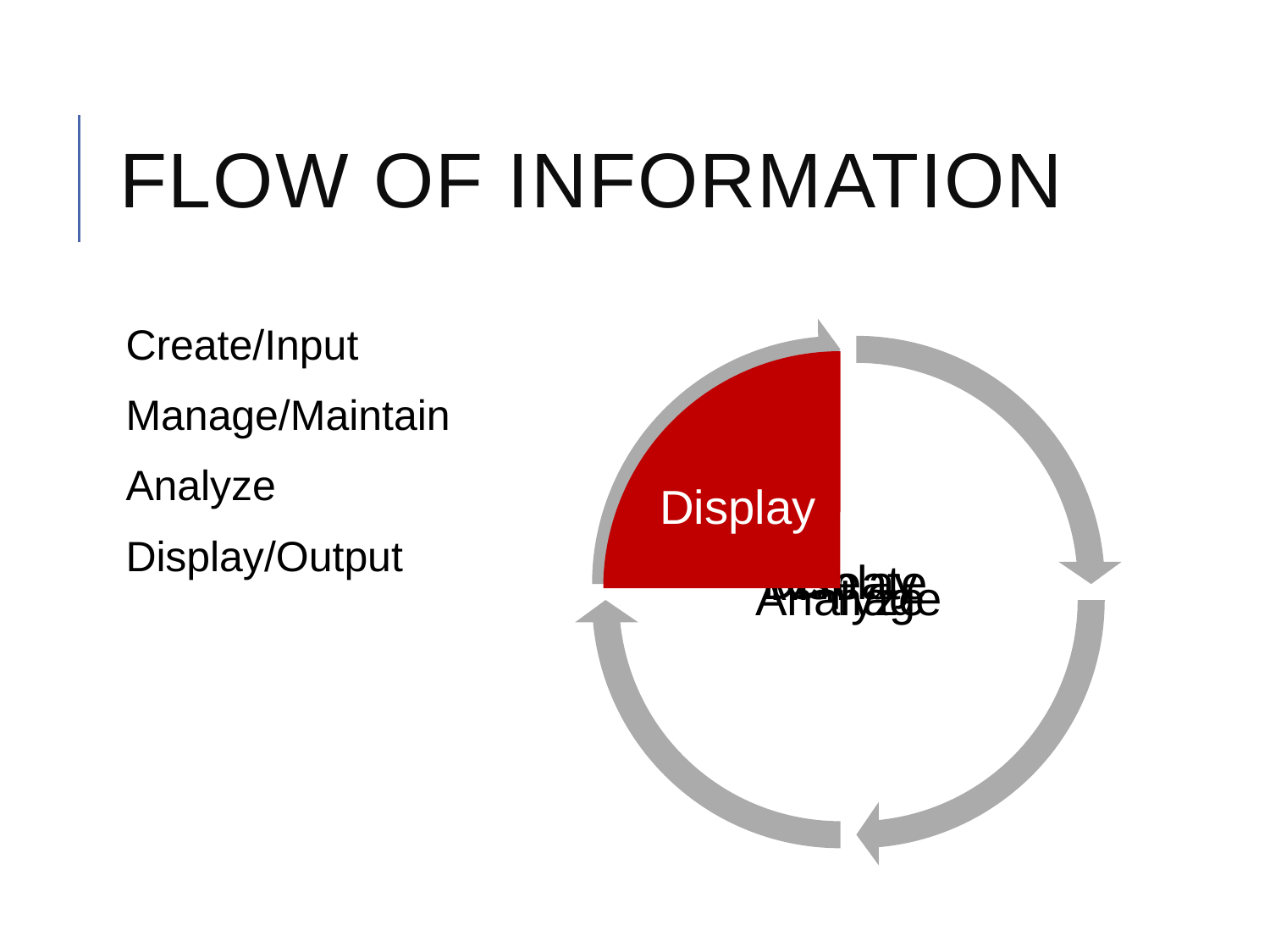

# Flow of information
Create
Manage
Analyze
Display
Create/Input
Manage/Maintain
Analyze
Display/Output

Display